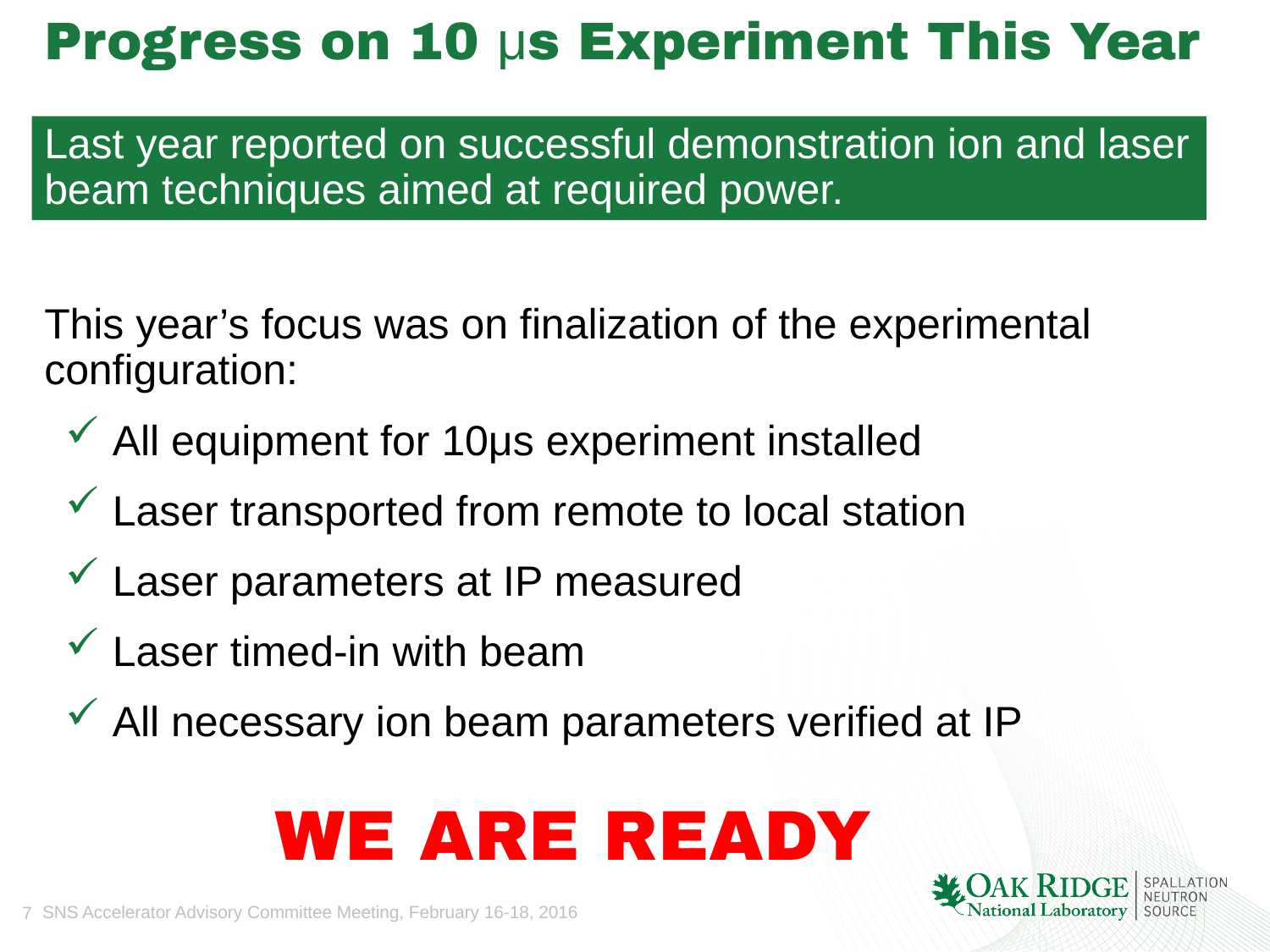

# Progress on 10 μs Experiment This Year
Last year reported on successful demonstration ion and laser beam techniques aimed at required power.
This year’s focus was on finalization of the experimental configuration:
 All equipment for 10μs experiment installed
 Laser transported from remote to local station
 Laser parameters at IP measured
 Laser timed-in with beam
 All necessary ion beam parameters verified at IP
WE ARE READY